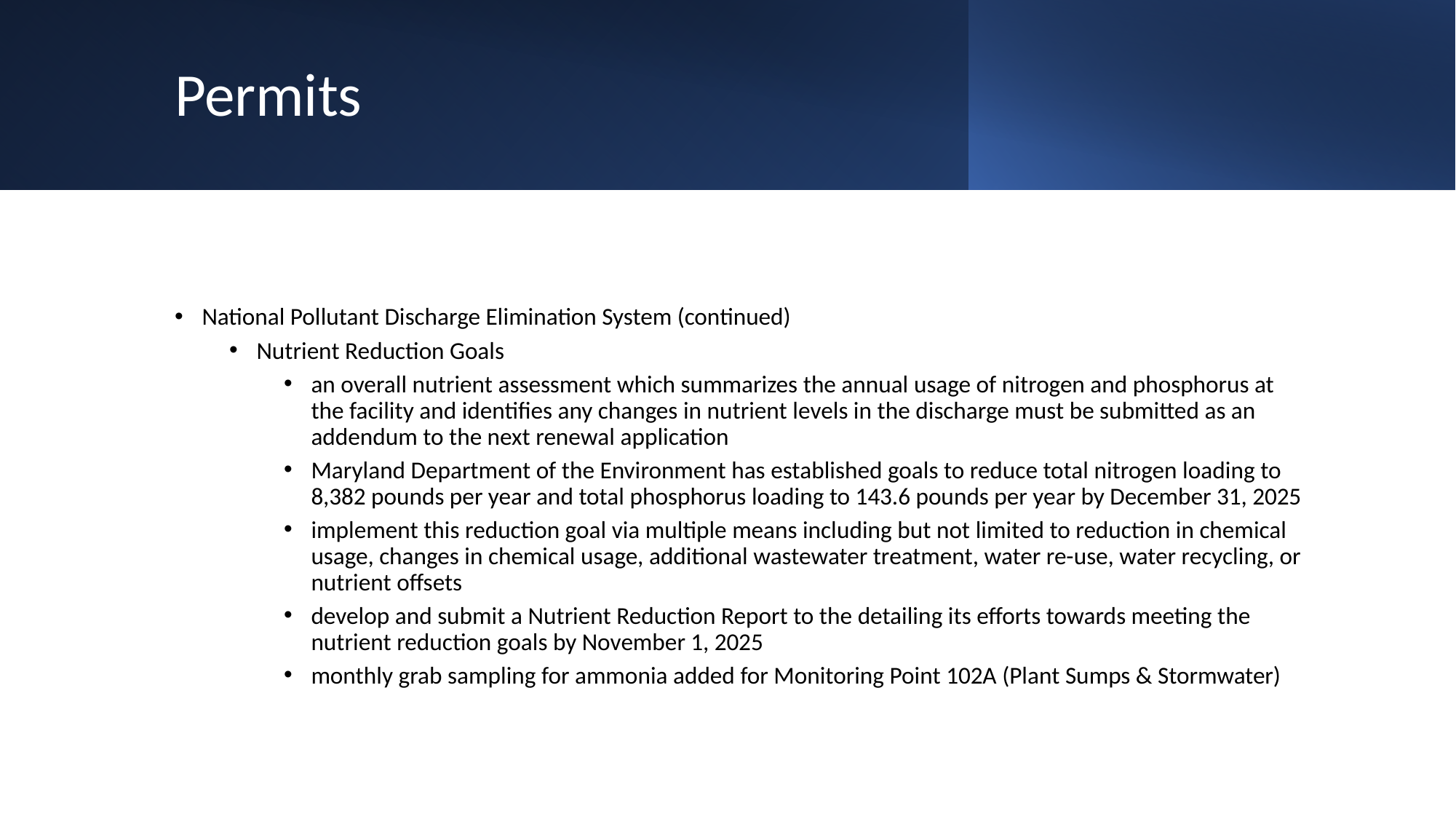

# Permits
National Pollutant Discharge Elimination System (continued)
Nutrient Reduction Goals
an overall nutrient assessment which summarizes the annual usage of nitrogen and phosphorus at the facility and identifies any changes in nutrient levels in the discharge must be submitted as an addendum to the next renewal application
Maryland Department of the Environment has established goals to reduce total nitrogen loading to 8,382 pounds per year and total phosphorus loading to 143.6 pounds per year by December 31, 2025
implement this reduction goal via multiple means including but not limited to reduction in chemical usage, changes in chemical usage, additional wastewater treatment, water re-use, water recycling, or nutrient offsets
develop and submit a Nutrient Reduction Report to the detailing its efforts towards meeting the nutrient reduction goals by November 1, 2025
monthly grab sampling for ammonia added for Monitoring Point 102A (Plant Sumps & Stormwater)